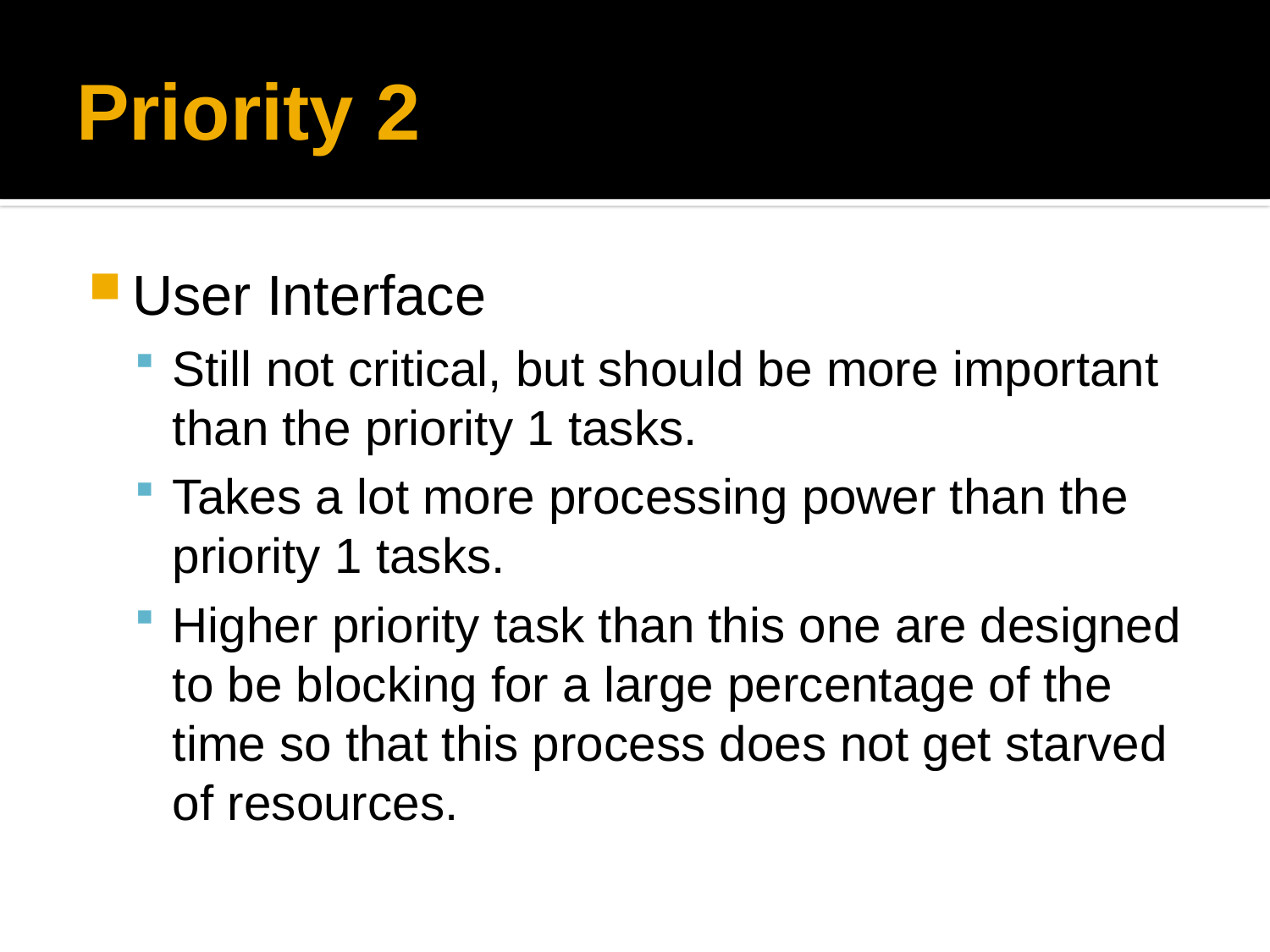

# Priority 2
User Interface
Still not critical, but should be more important than the priority 1 tasks.
Takes a lot more processing power than the priority 1 tasks.
Higher priority task than this one are designed to be blocking for a large percentage of the time so that this process does not get starved of resources.